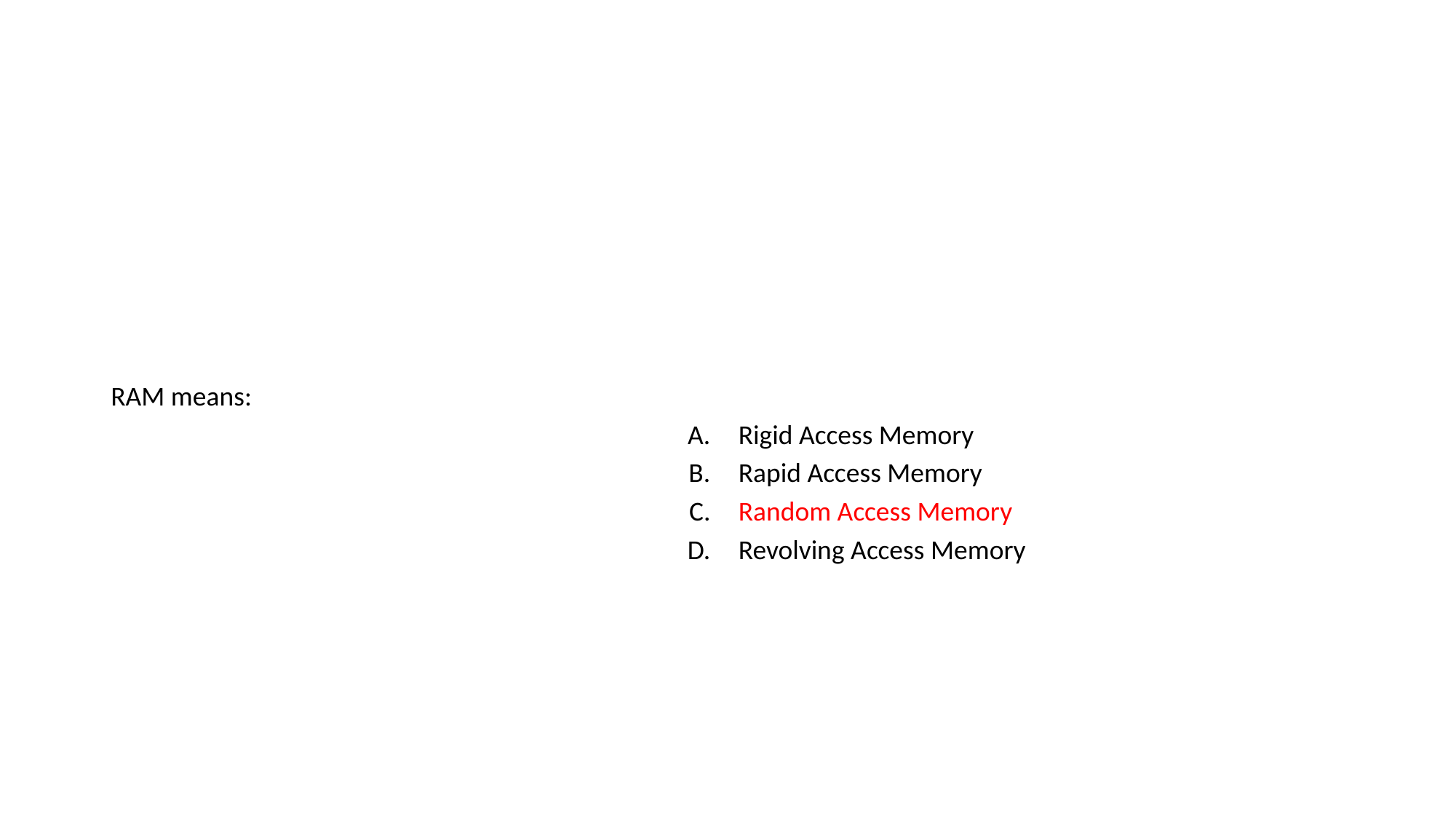

#
| RAM means: |  |
| --- | --- |
| A. | Rigid Access Memory |
| B. | Rapid Access Memory |
| C. | Random Access Memory |
| D. | Revolving Access Memory |